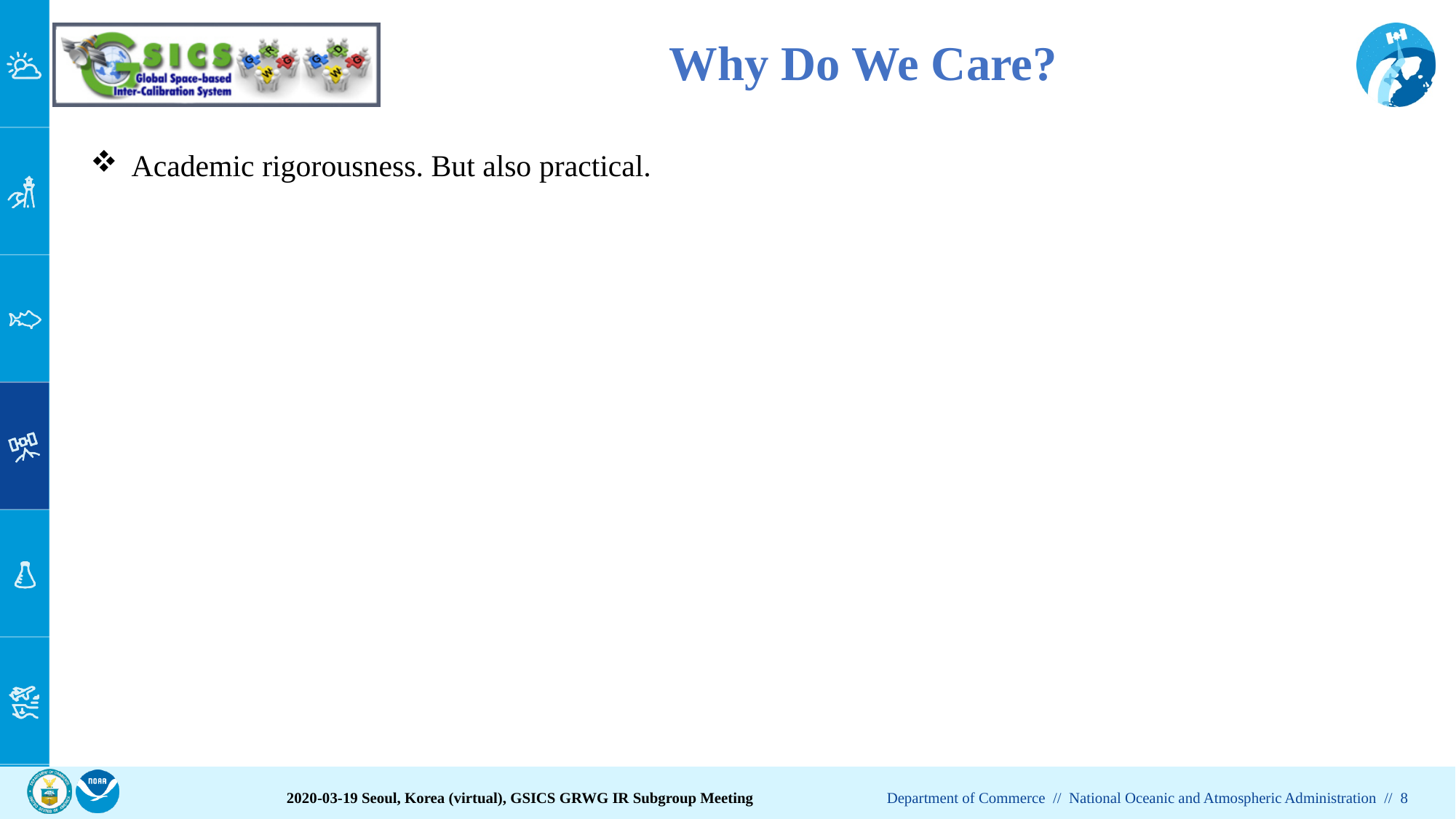

# Why Do We Care?
Academic rigorousness. But also practical.